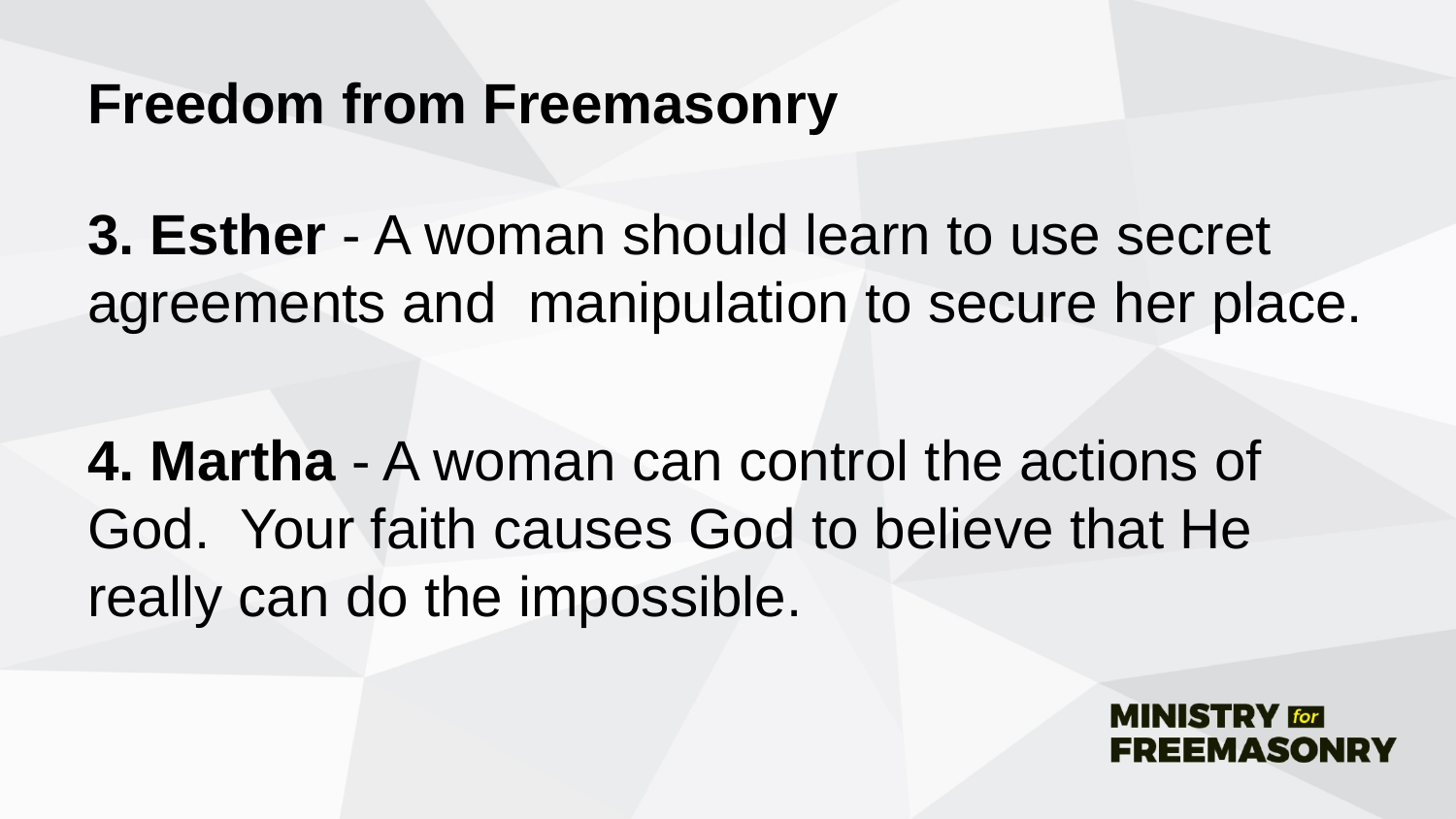

# Freedom from Freemasonry
3. Esther - A woman should learn to use secret agreements and  manipulation to secure her place.

4. Martha - A woman can control the actions of God.  Your faith causes God to believe that He really can do the impossible.